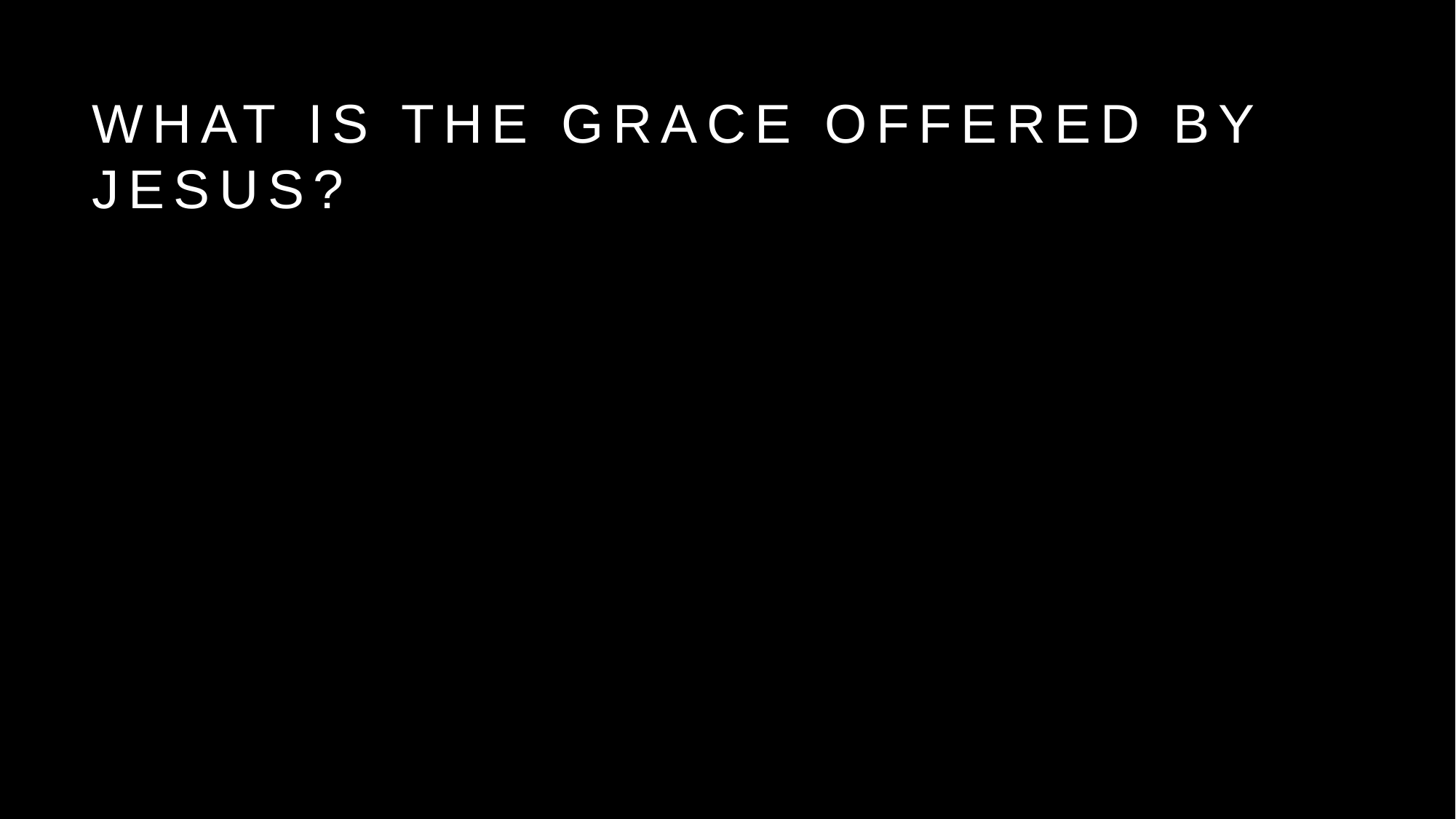

# What is the grace offered by jesus?